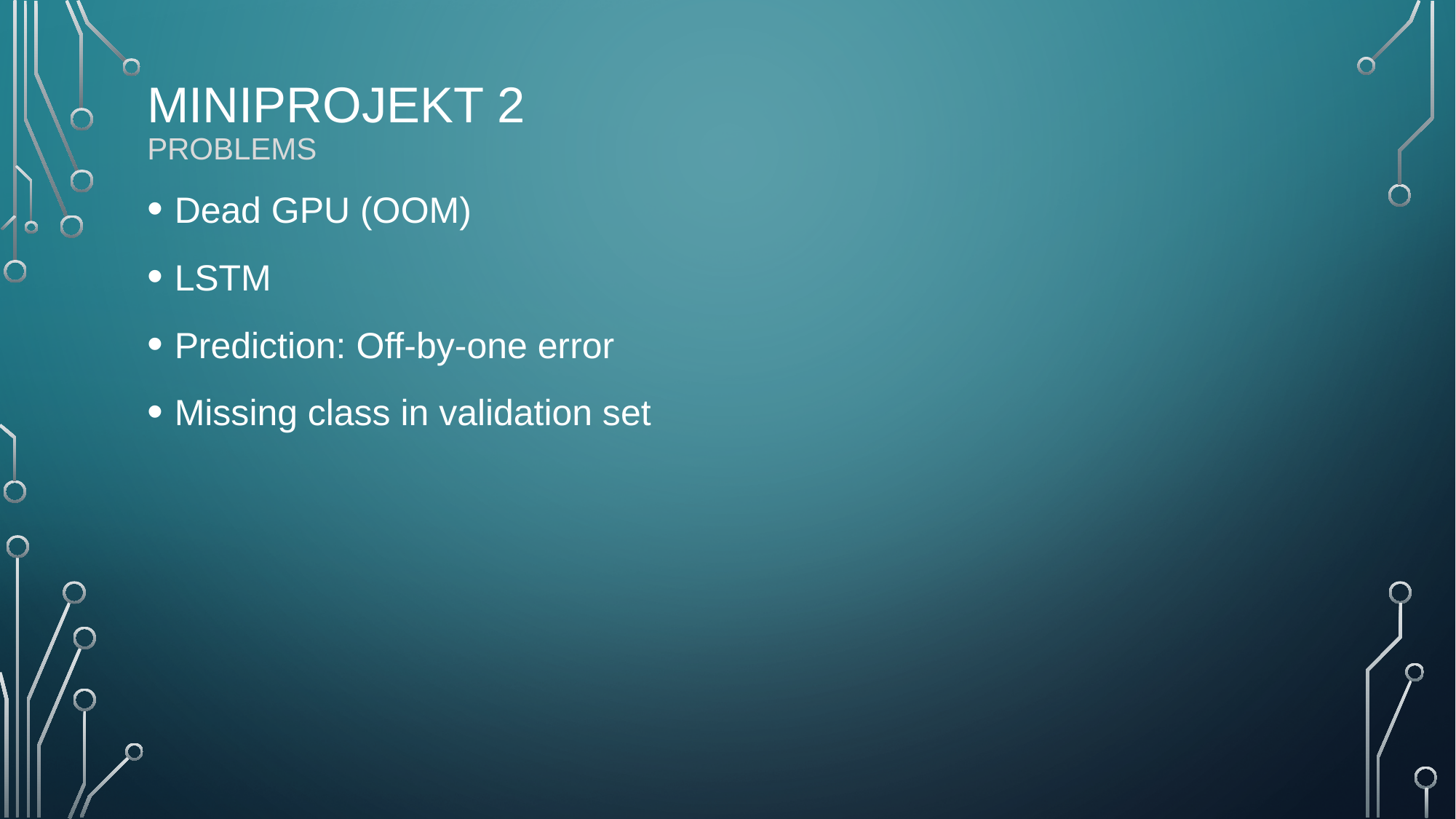

# Miniprojekt 2 Problems
Dead GPU (OOM)
LSTM
Prediction: Off-by-one error
Missing class in validation set